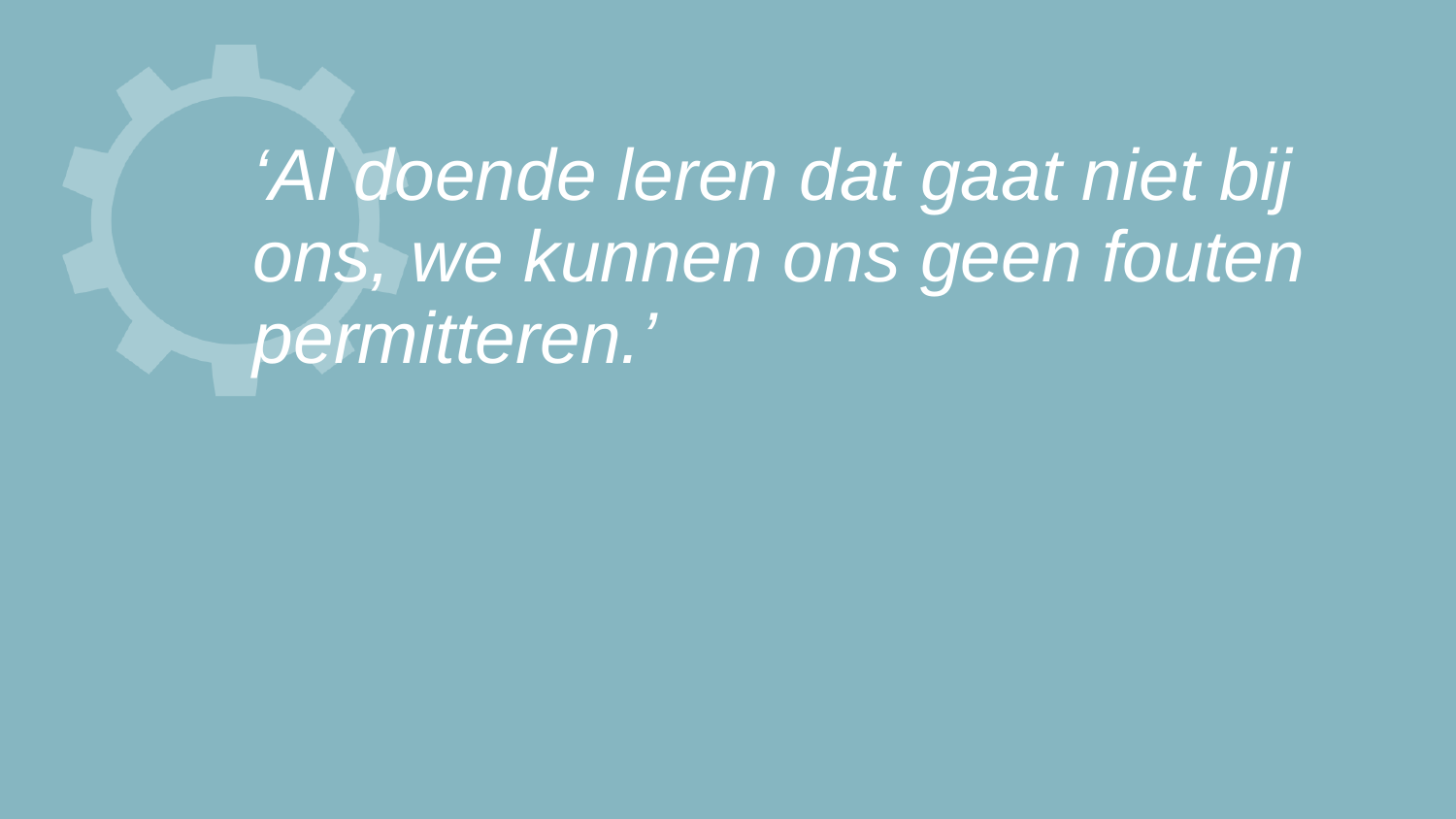

‘Al doende leren dat gaat niet bij ons, we kunnen ons geen fouten permitteren.’